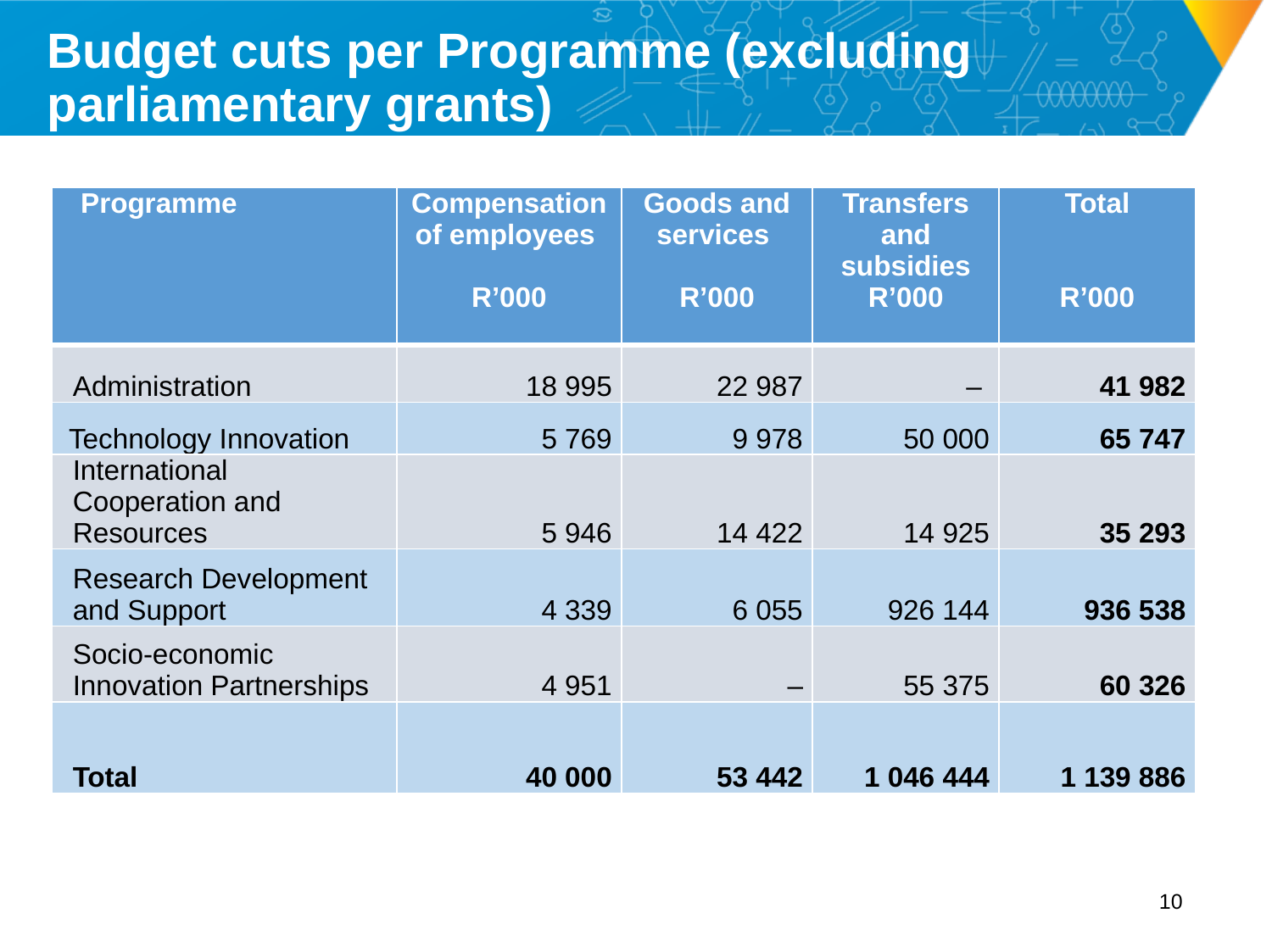

# Budget cuts per Programme (excluding parliamentary grants)
| Programme | Compensation of employees R’000 | Goods and services R’000 | Transfers and subsidies R’000 | Total R’000 |
| --- | --- | --- | --- | --- |
| Administration | 18 995 | 22 987 | – | 41 982 |
| Technology Innovation | 5 769 | 9 978 | 50 000 | 65 747 |
| International Cooperation and Resources | 5 946 | 14 422 | 14 925 | 35 293 |
| Research Development and Support | 4 339 | 6 055 | 926 144 | 936 538 |
| Socio-economic Innovation Partnerships | 4 951 | – | 55 375 | 60 326 |
| Total | 40 000 | 53 442 | 1 046 444 | 1 139 886 |
10